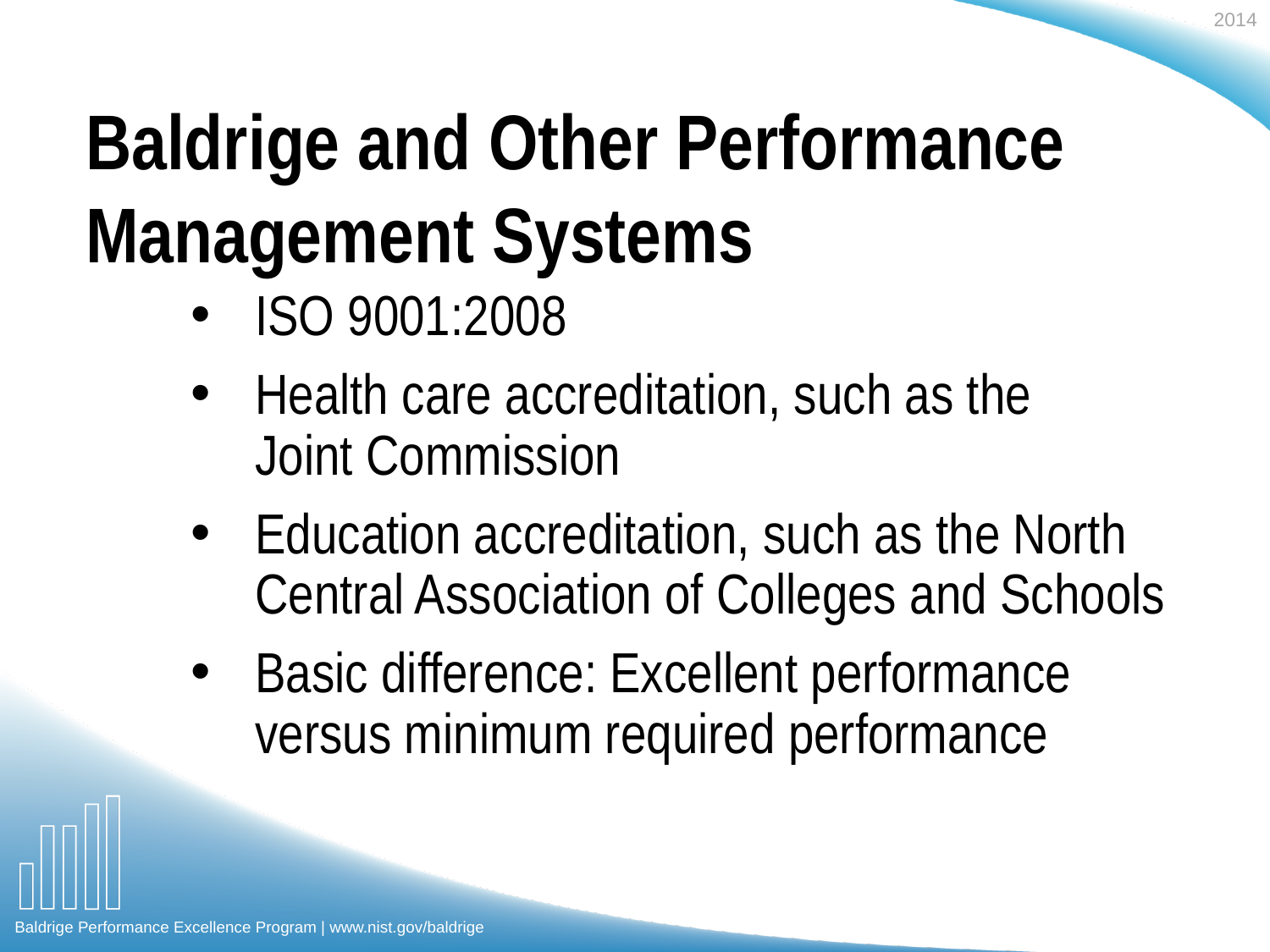

# Baldrige and Other Performance Management Systems
ISO 9001:2008
Health care accreditation, such as the
Joint Commission
Education accreditation, such as the North Central Association of Colleges and Schools
Basic difference: Excellent performance versus minimum required performance